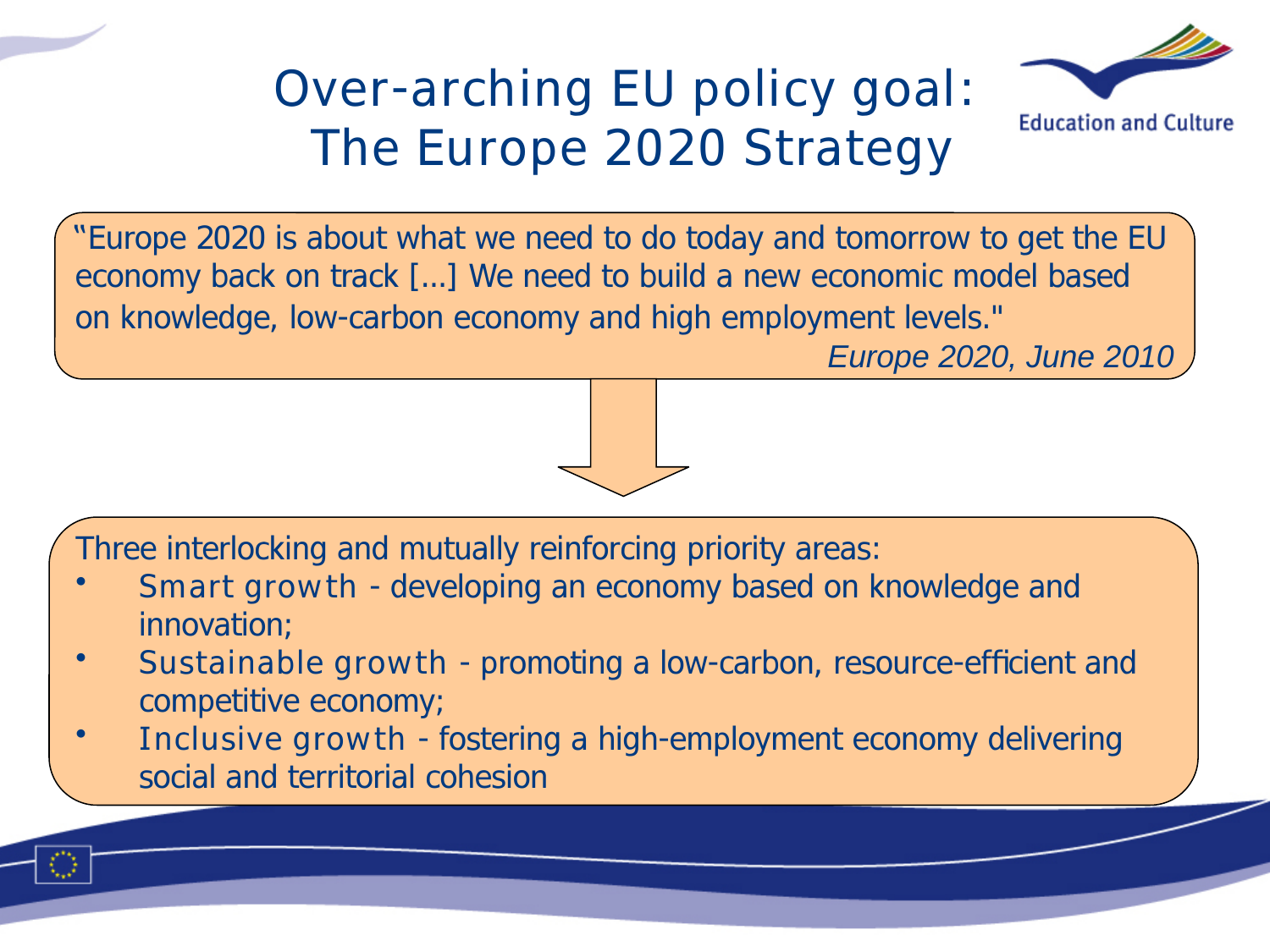

# Over-arching EU policy goal: The Europe 2020 Strategy
“Europe 2020 is about what we need to do today and tomorrow to get the EU economy back on track […] We need to build a new economic model based on knowledge, low-carbon economy and high employment levels."
Europe 2020, June 2010
“

Three interlocking and mutually reinforcing priority areas:
Smart growth - developing an economy based on knowledge and innovation;
Sustainable growth - promoting a low-carbon, resource-efficient and competitive economy;
Inclusive growth - fostering a high-employment economy delivering social and territorial cohesion